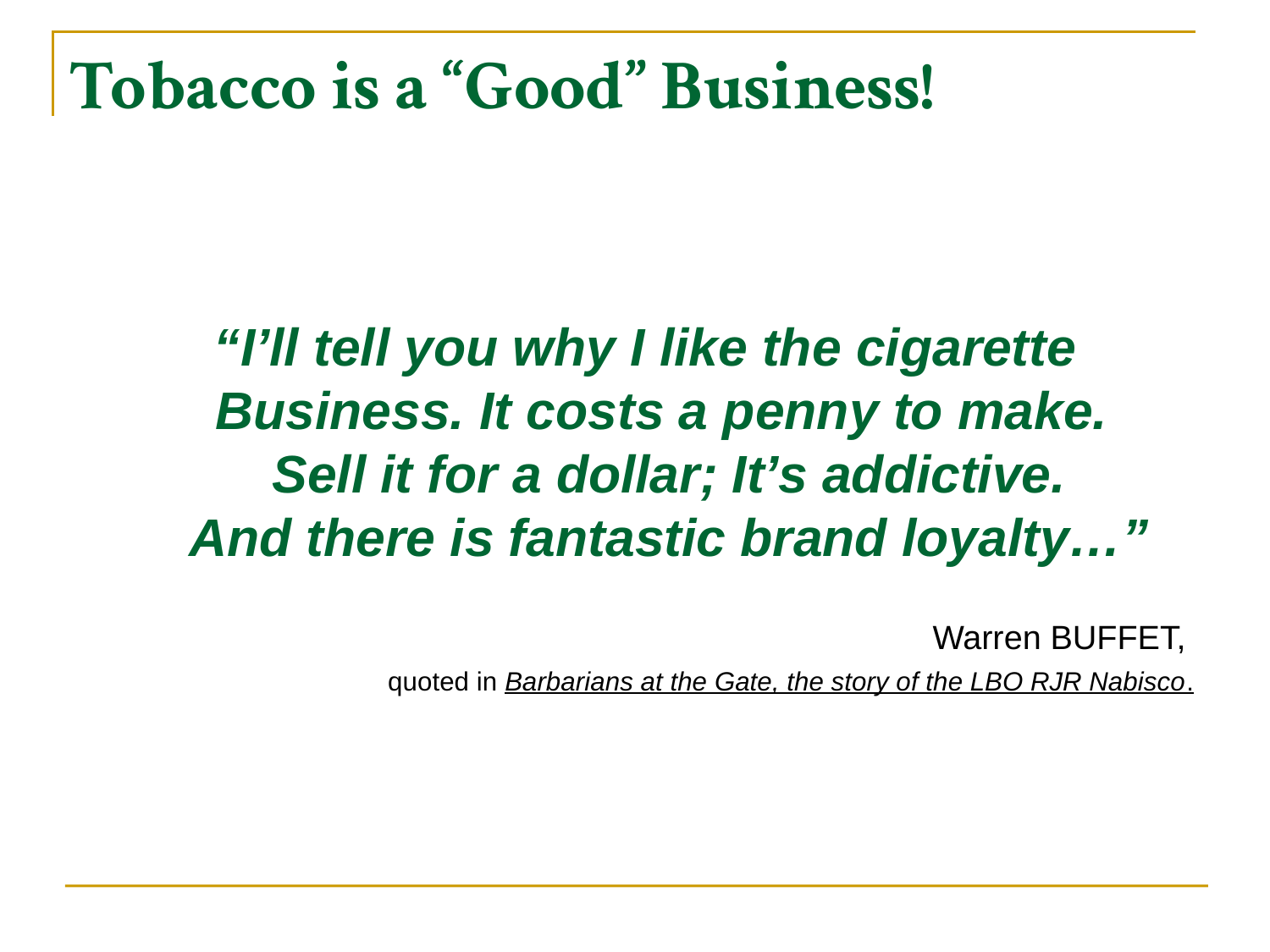

# Tobacco is a “Good” Business!
“I’ll tell you why I like the cigarette Business. It costs a penny to make.
Sell it for a dollar; It’s addictive.
And there is fantastic brand loyalty…”

Warren BUFFET,
quoted in Barbarians at the Gate, the story of the LBO RJR Nabisco.